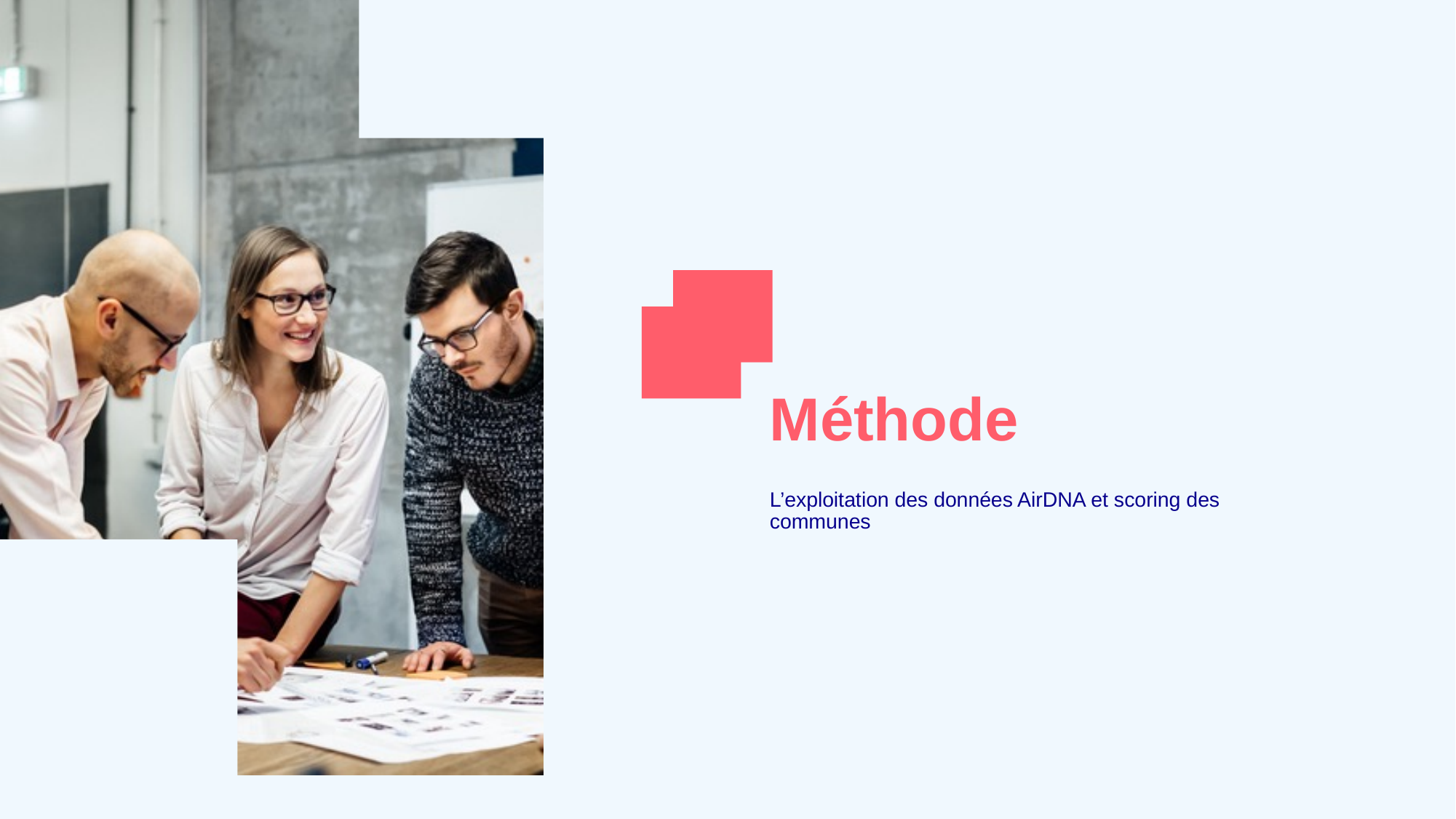

Méthode
L’exploitation des données AirDNA et scoring des communes